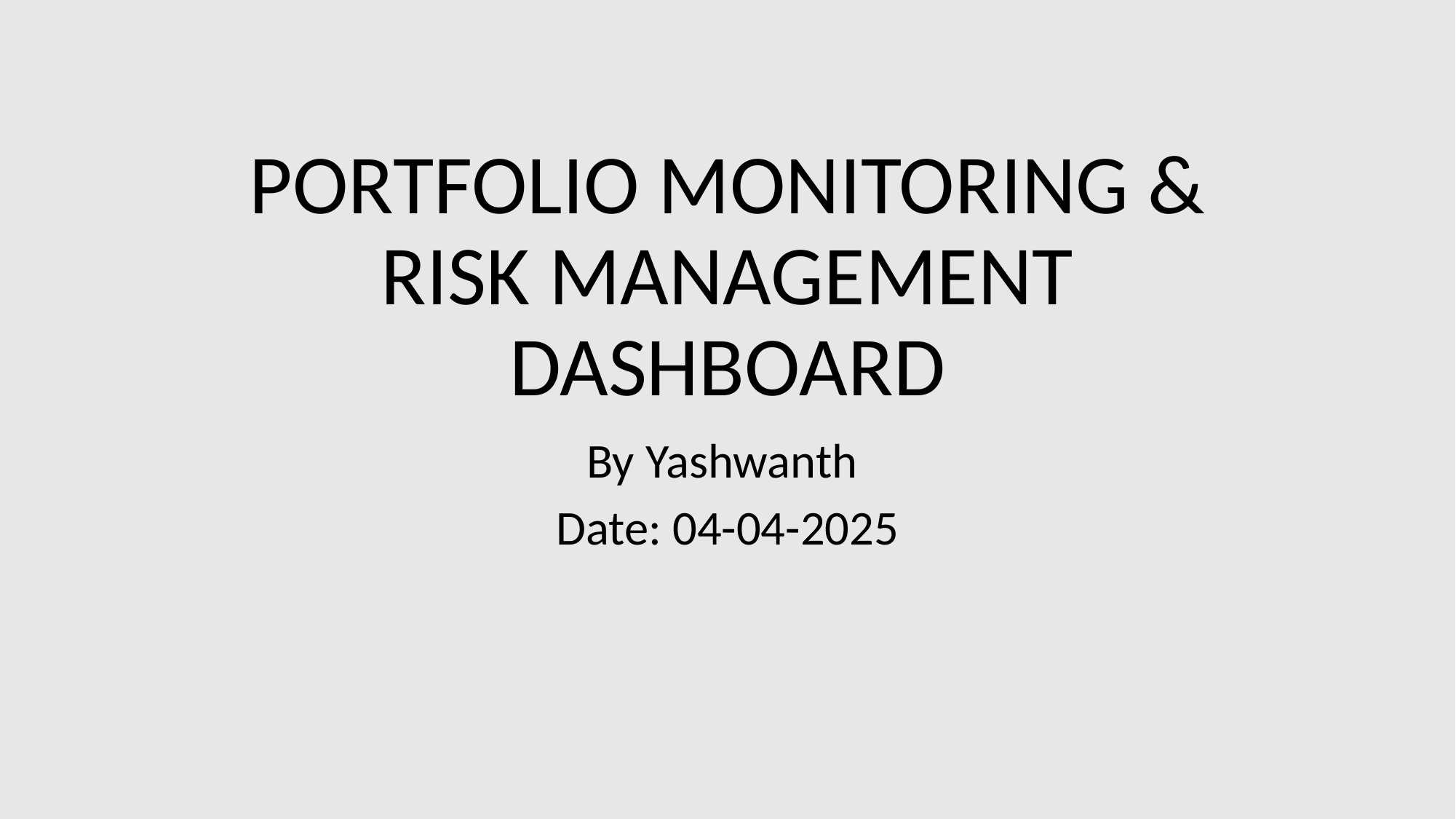

# PORTFOLIO MONITORING & RISK MANAGEMENT DASHBOARD
By Yashwanth
Date: 04-04-2025